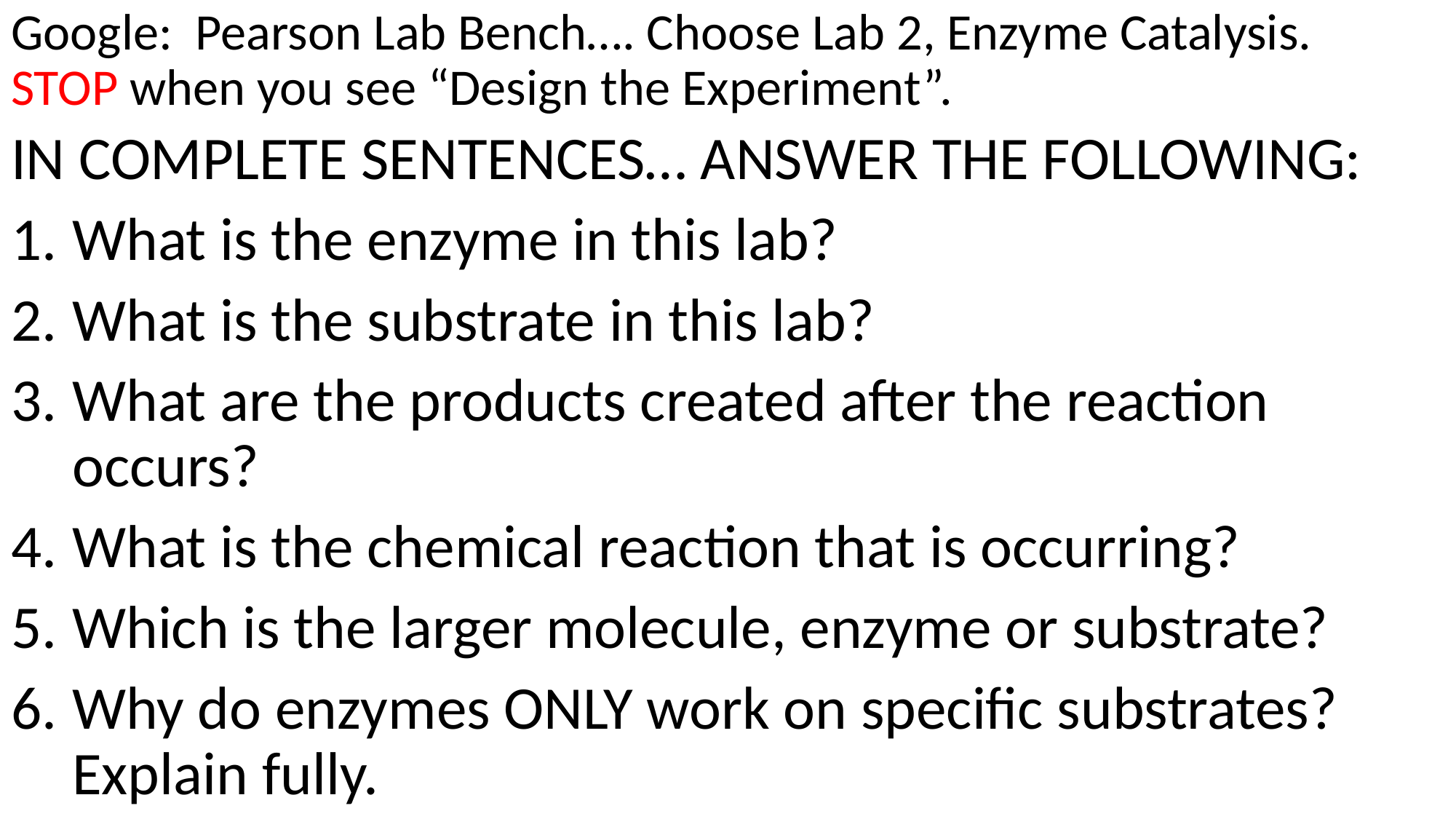

# Google:  Pearson Lab Bench…. Choose Lab 2, Enzyme Catalysis.   STOP when you see “Design the Experiment”.
IN COMPLETE SENTENCES… ANSWER THE FOLLOWING:
What is the enzyme in this lab?
What is the substrate in this lab?
What are the products created after the reaction occurs?
What is the chemical reaction that is occurring?
Which is the larger molecule, enzyme or substrate?
Why do enzymes ONLY work on specific substrates?  Explain fully.